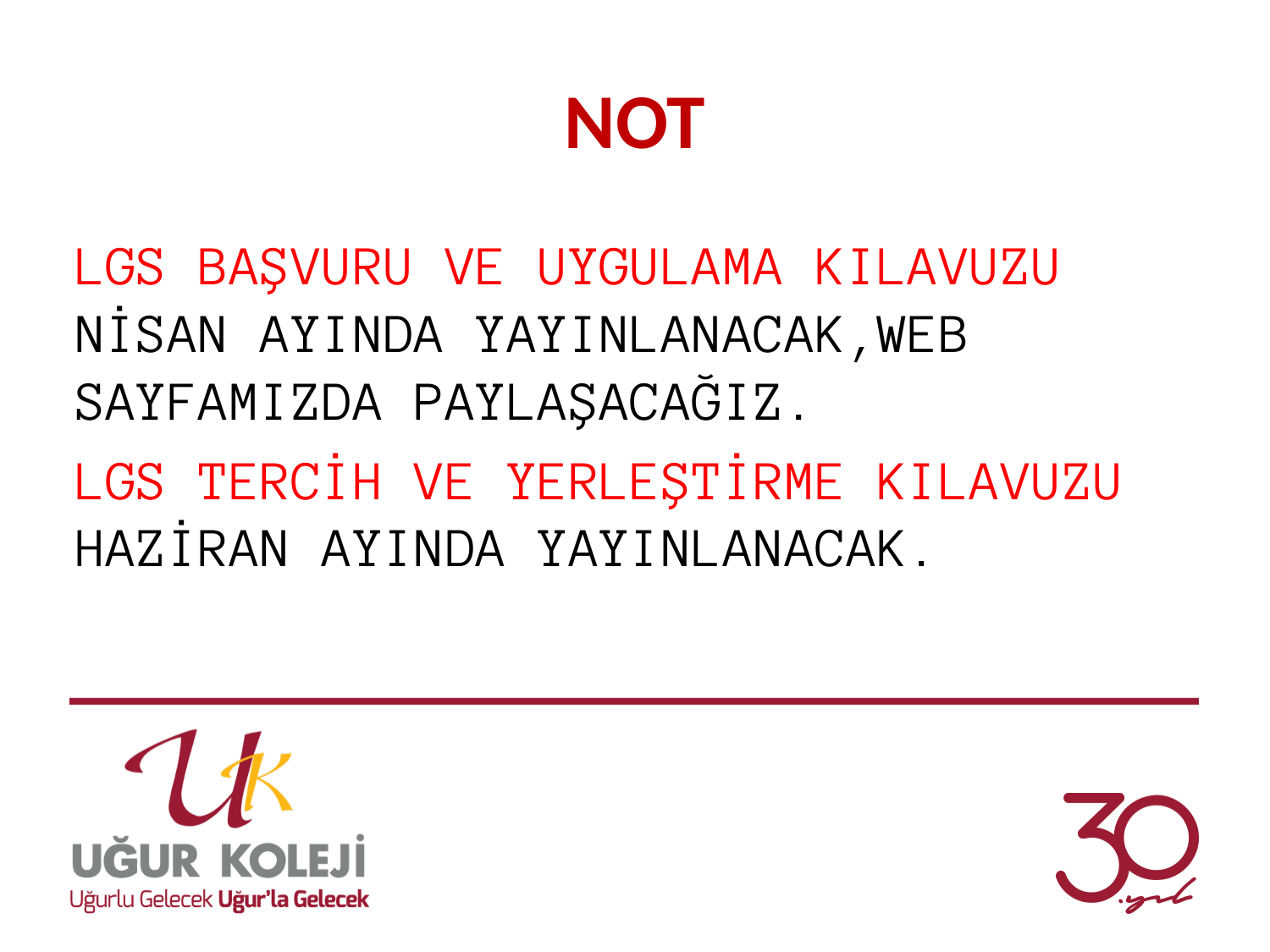

# NOT
LGS BAŞVURU VE UYGULAMA KILAVUZU NİSAN AYINDA YAYINLANACAK,WEB SAYFAMIZDA PAYLAŞACAĞIZ.
LGS TERCİH VE YERLEŞTİRME KILAVUZU HAZİRAN AYINDA YAYINLANACAK.